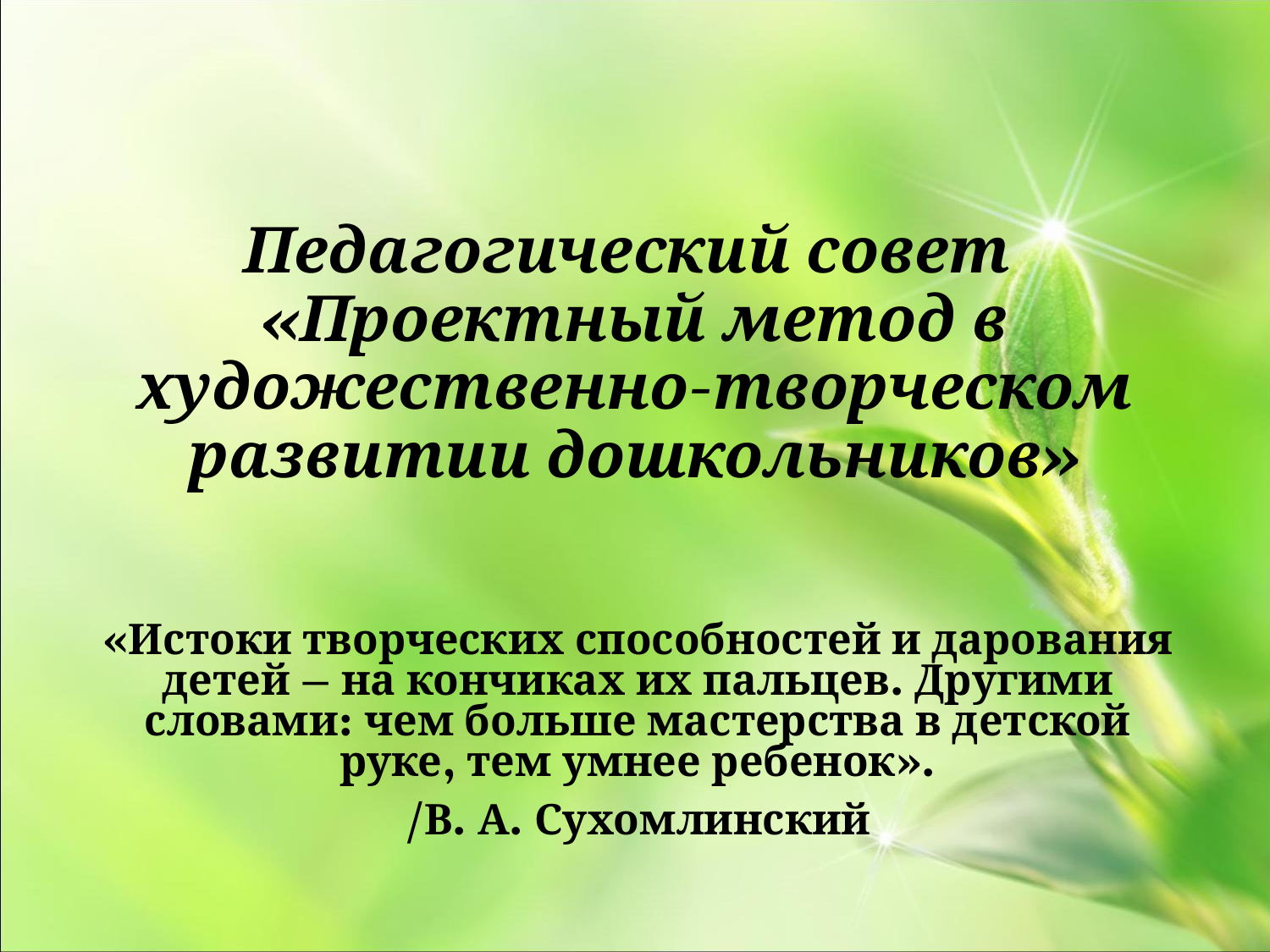

# Педагогический совет  «Проектный метод в художественно-творческом развитии дошкольников»
«Истоки творческих способностей и дарования детей – на кончиках их пальцев. Другими словами: чем больше мастерства в детской руке, тем умнее ребенок».
/В. А. Сухомлинский